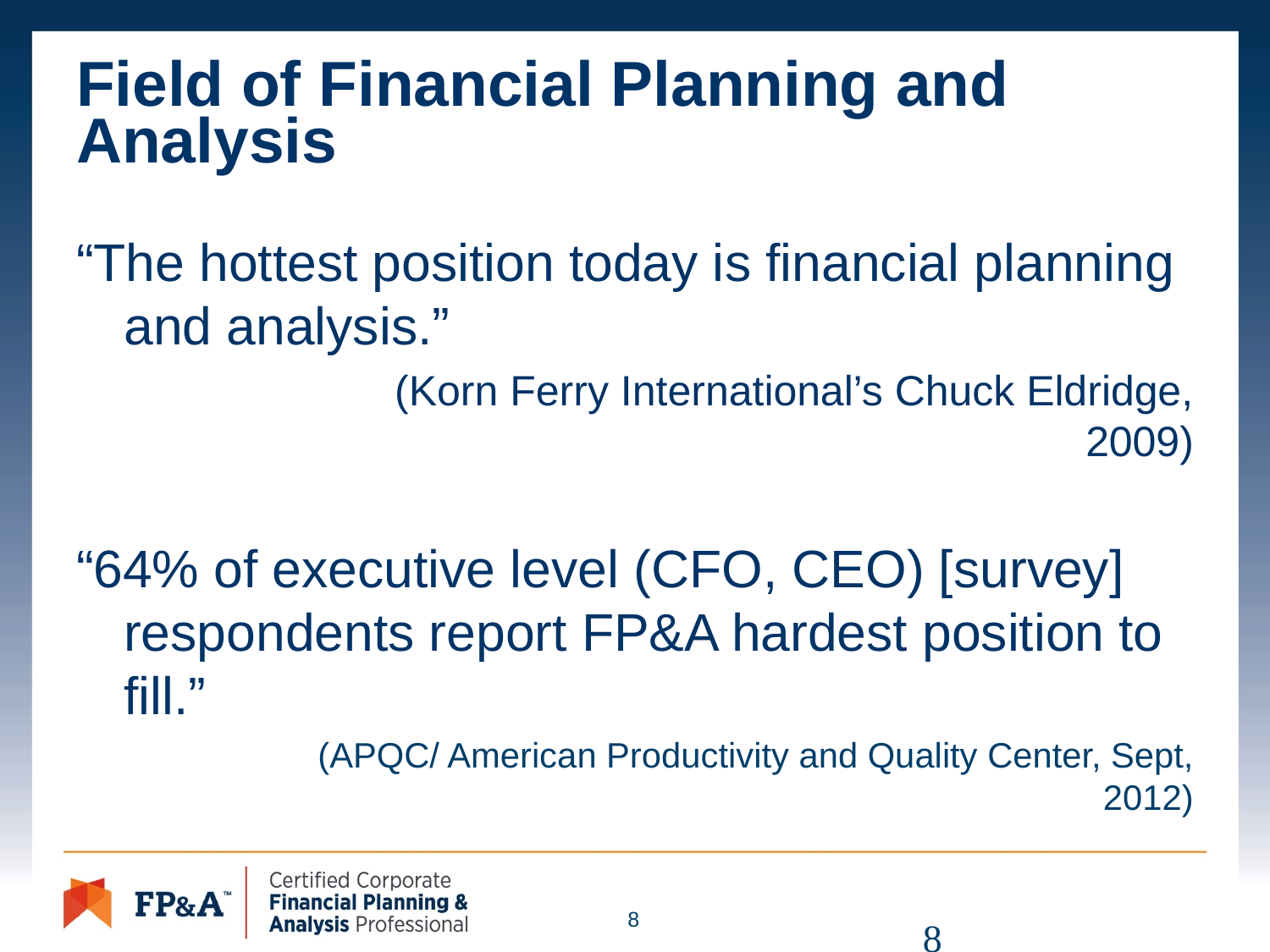

# Field of Financial Planning and Analysis
“The hottest position today is financial planning and analysis.”
			(Korn Ferry International’s Chuck Eldridge, 2009)

“64% of executive level (CFO, CEO) [survey] respondents report FP&A hardest position to fill.”
		(APQC/ American Productivity and Quality Center, Sept, 2012)

8
8